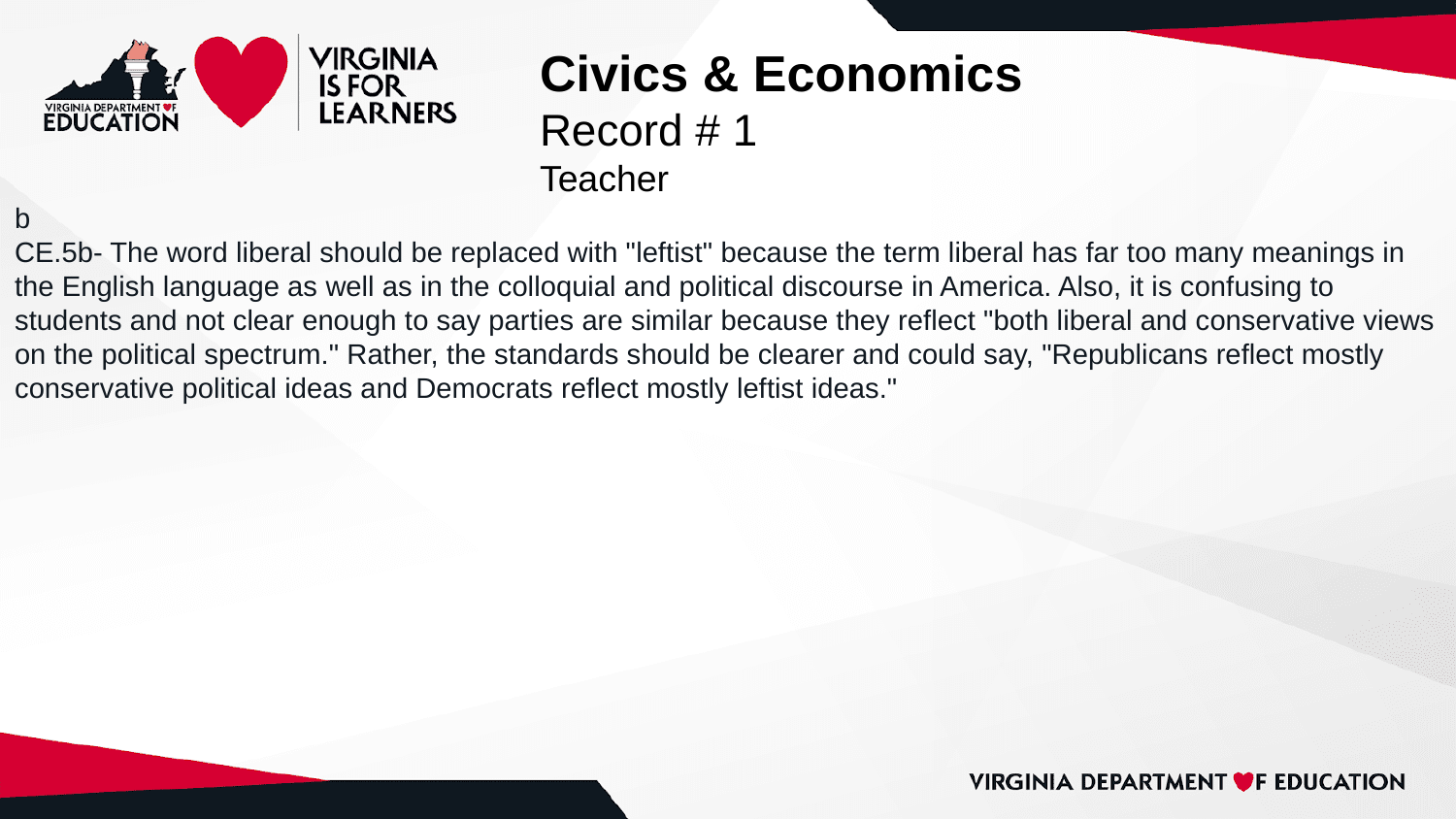

# Civics & Economics
Record # 1
Teacher
b
CE.5b- The word liberal should be replaced with "leftist" because the term liberal has far too many meanings in the English language as well as in the colloquial and political discourse in America. Also, it is confusing to students and not clear enough to say parties are similar because they reflect "both liberal and conservative views on the political spectrum." Rather, the standards should be clearer and could say, "Republicans reflect mostly conservative political ideas and Democrats reflect mostly leftist ideas."